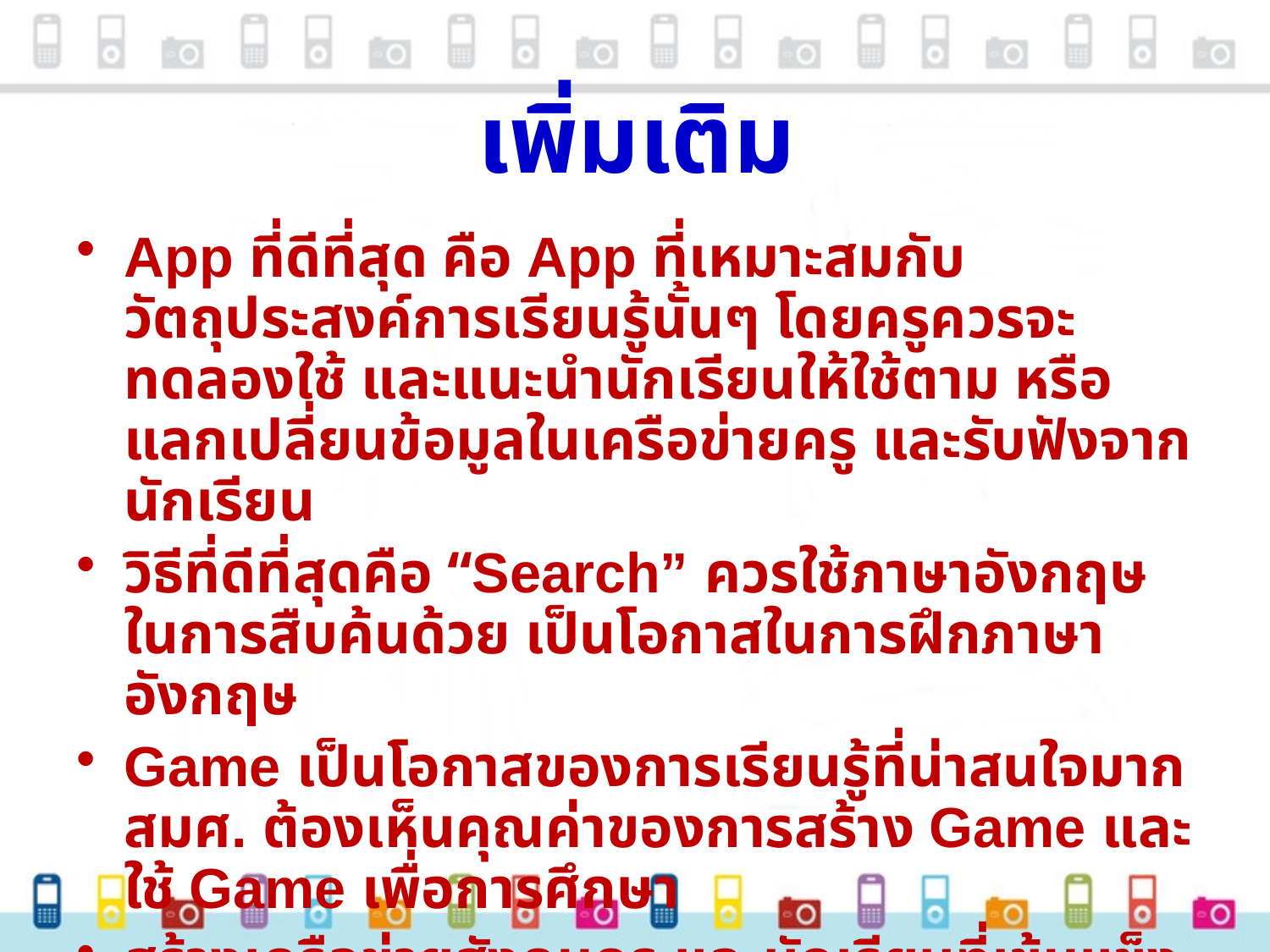

App ที่ดีที่สุด คือ App ที่เหมาะสมกับวัตถุประสงค์การเรียนรู้นั้นๆ โดยครูควรจะทดลองใช้ และแนะนำนักเรียนให้ใช้ตาม หรือแลกเปลี่ยนข้อมูลในเครือข่ายครู และรับฟังจากนักเรียน
วิธีที่ดีที่สุดคือ “Search” ควรใช้ภาษาอังกฤษในการสืบค้นด้วย เป็นโอกาสในการฝึกภาษาอังกฤษ
Game เป็นโอกาสของการเรียนรู้ที่น่าสนใจมาก สมศ. ต้องเห็นคุณค่าของการสร้าง Game และใช้ Game เพื่อการศึกษา
สร้างเครือข่ายสังคมครู และนักเรียนที่เข้มแข็ง ถูกต้องเหมาะสมกับวัฒนธรรมไทย
ปลูกฝังความเข้มแข็งด้านจริยธรรมของผู้เรียนพร้อมกับทักษะในการใช้เทคโนโลยี

เพิ่มเติม